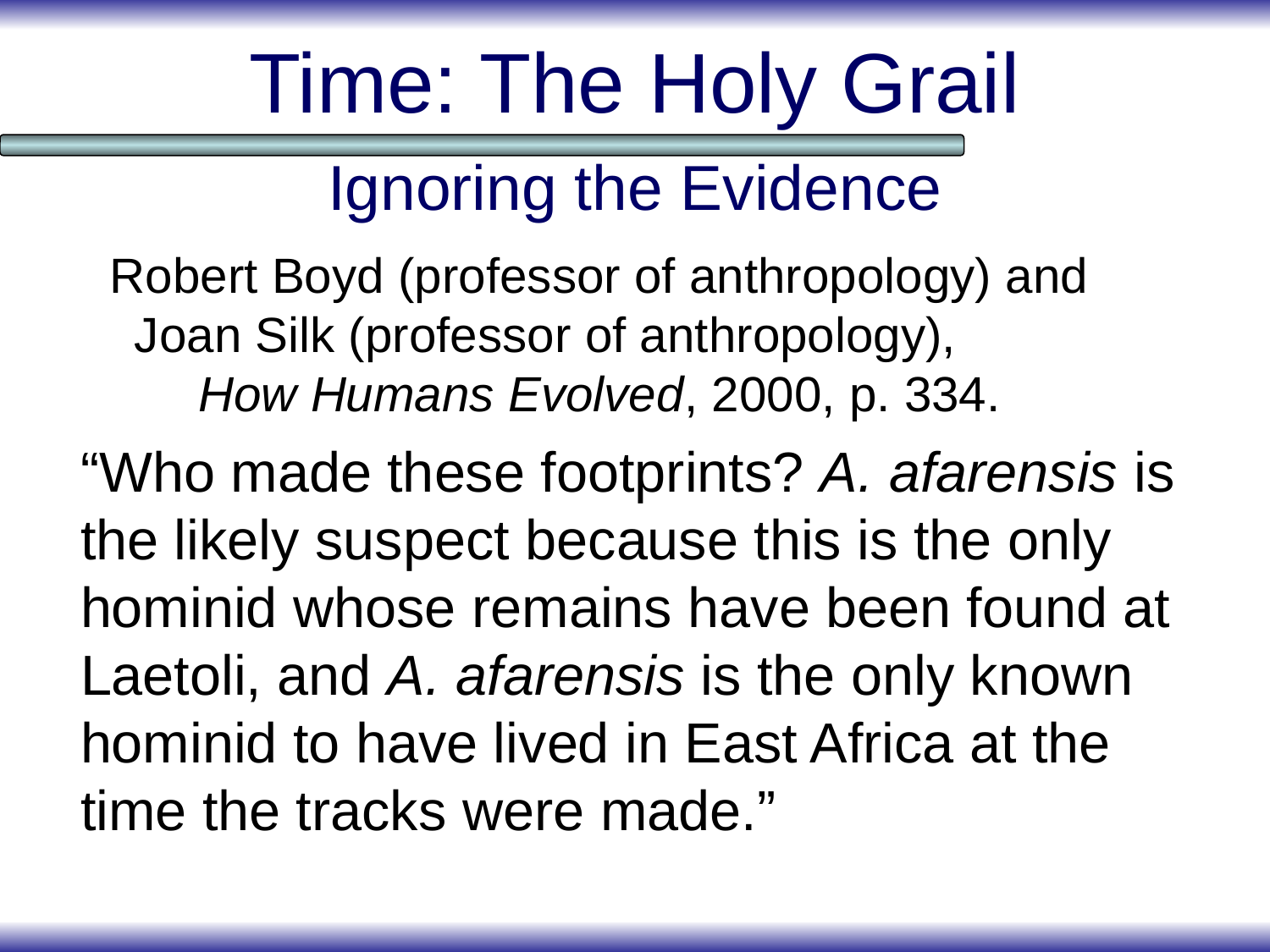

# Time: The Holy Grail
Ignoring the Evidence
Robert Boyd (professor of anthropology) and Joan Silk (professor of anthropology), 	    How Humans Evolved, 2000, p. 334.
“Who made these footprints? A. afarensis is the likely suspect because this is the only hominid whose remains have been found at Laetoli, and A. afarensis is the only known hominid to have lived in East Africa at the time the tracks were made.”